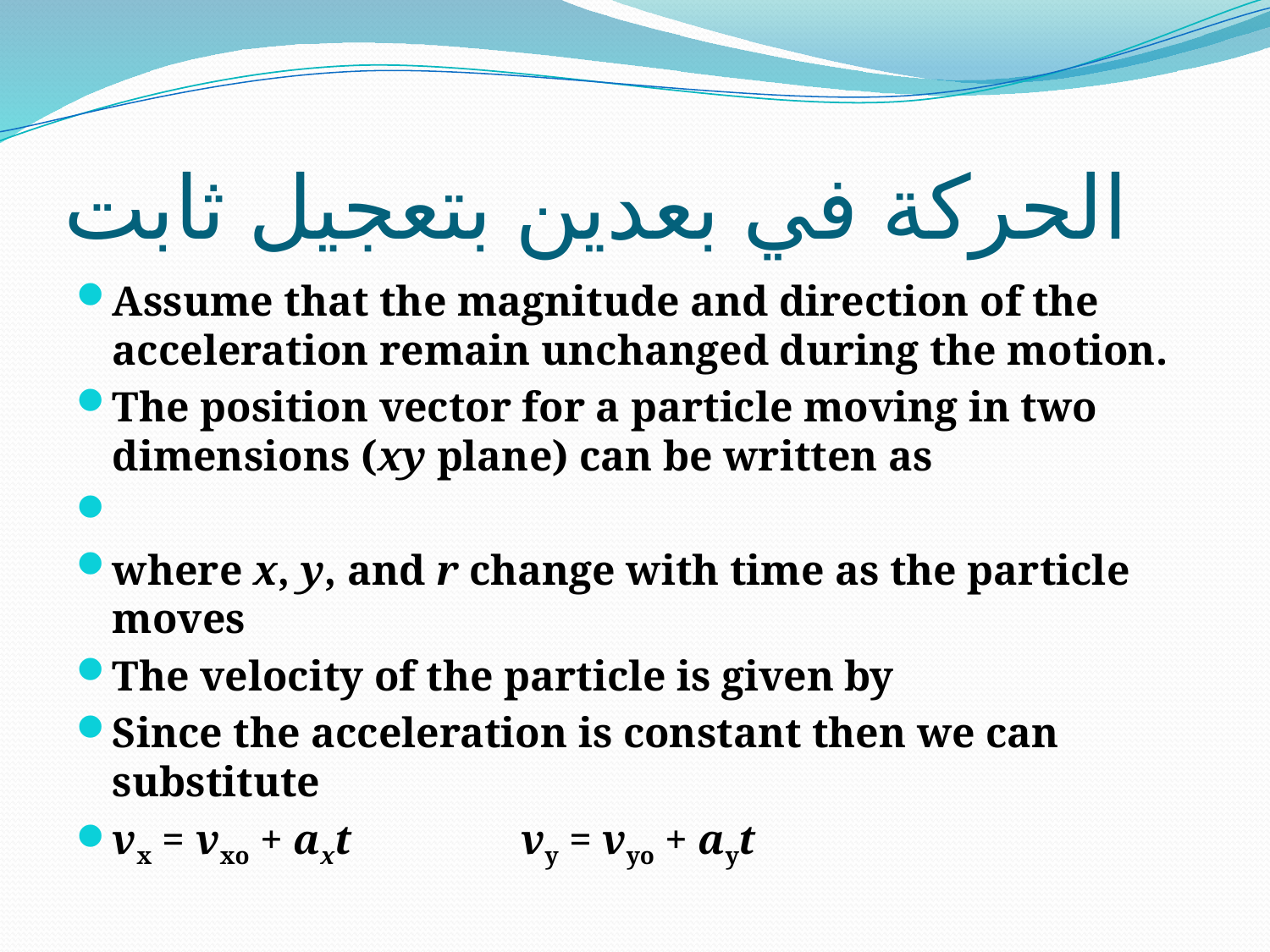

# الحركة في بعدين بتعجيل ثابت
Assume that the magnitude and direction of the acceleration remain unchanged during the motion.
The position vector for a particle moving in two dimensions (xy plane) can be written as

where x, y, and r change with time as the particle moves
The velocity of the particle is given by
Since the acceleration is constant then we can substitute
vx = vxo + axt                vy = vyo + ayt